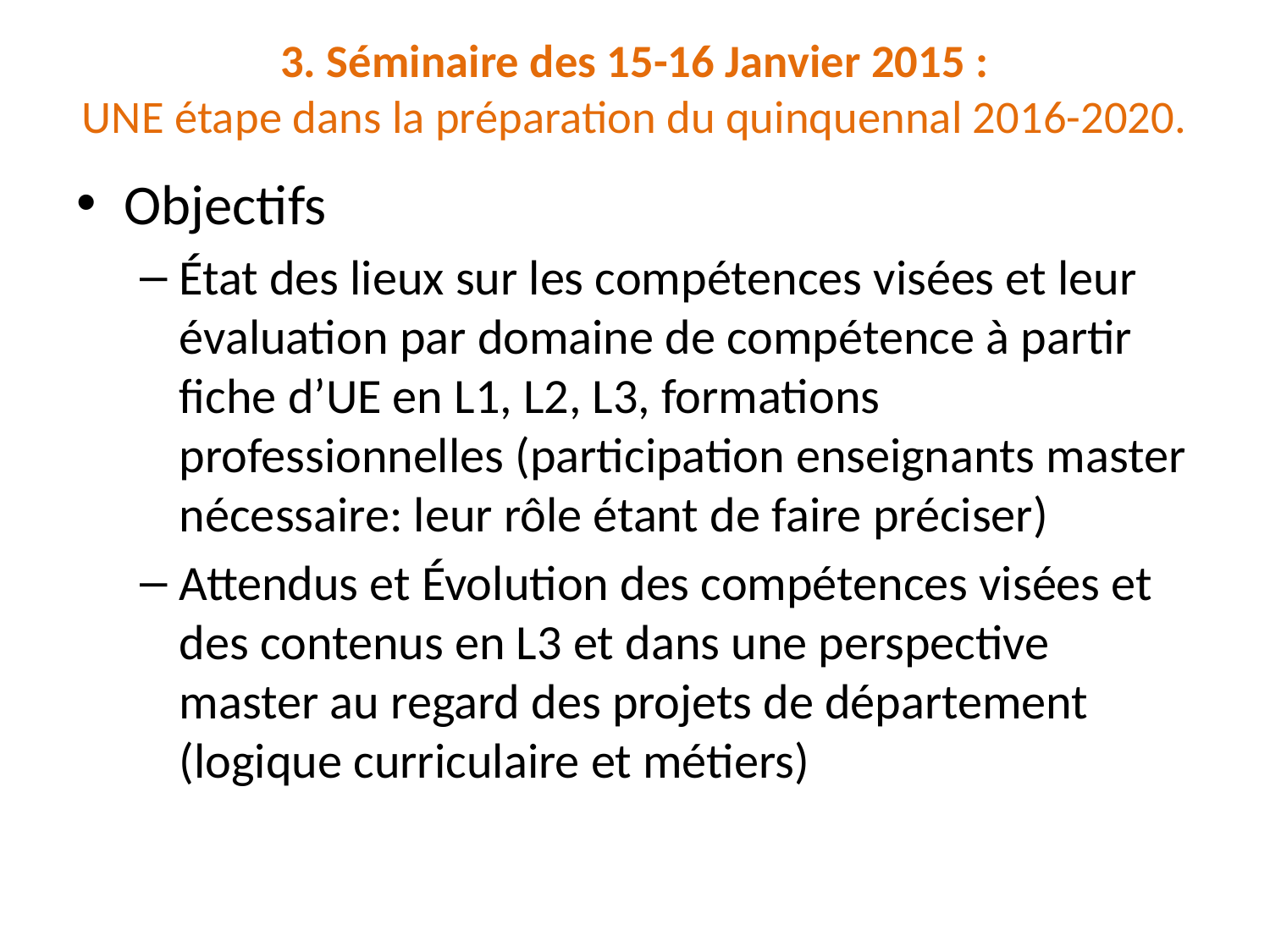

3. Séminaire des 15-16 Janvier 2015 :
UNE étape dans la préparation du quinquennal 2016-2020.

Objectifs
État des lieux sur les compétences visées et leur évaluation par domaine de compétence à partir fiche d’UE en L1, L2, L3, formations professionnelles (participation enseignants master nécessaire: leur rôle étant de faire préciser)
Attendus et Évolution des compétences visées et des contenus en L3 et dans une perspective master au regard des projets de département (logique curriculaire et métiers)